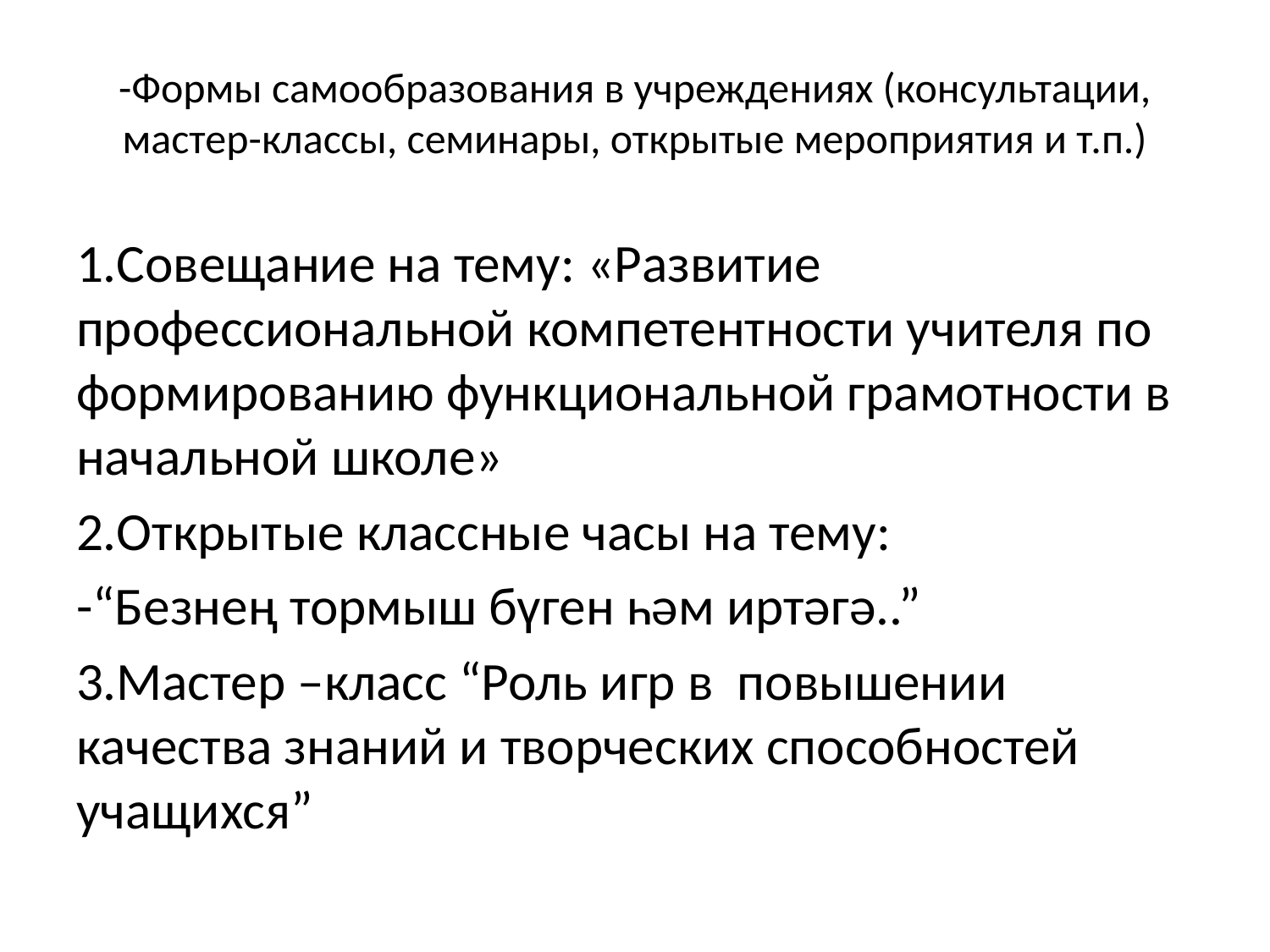

# -Формы самообразования в учреждениях (консультации, мастер-классы, семинары, открытые мероприятия и т.п.)
1.Совещание на тему: «Развитие профессиональной компетентности учителя по формированию функциональной грамотности в начальной школе»
2.Открытые классные часы на тему:
-“Безнең тормыш бүген һәм иртәгә..”
3.Мастер –класс “Роль игр в  повышении качества знаний и творческих способностей учащихся”